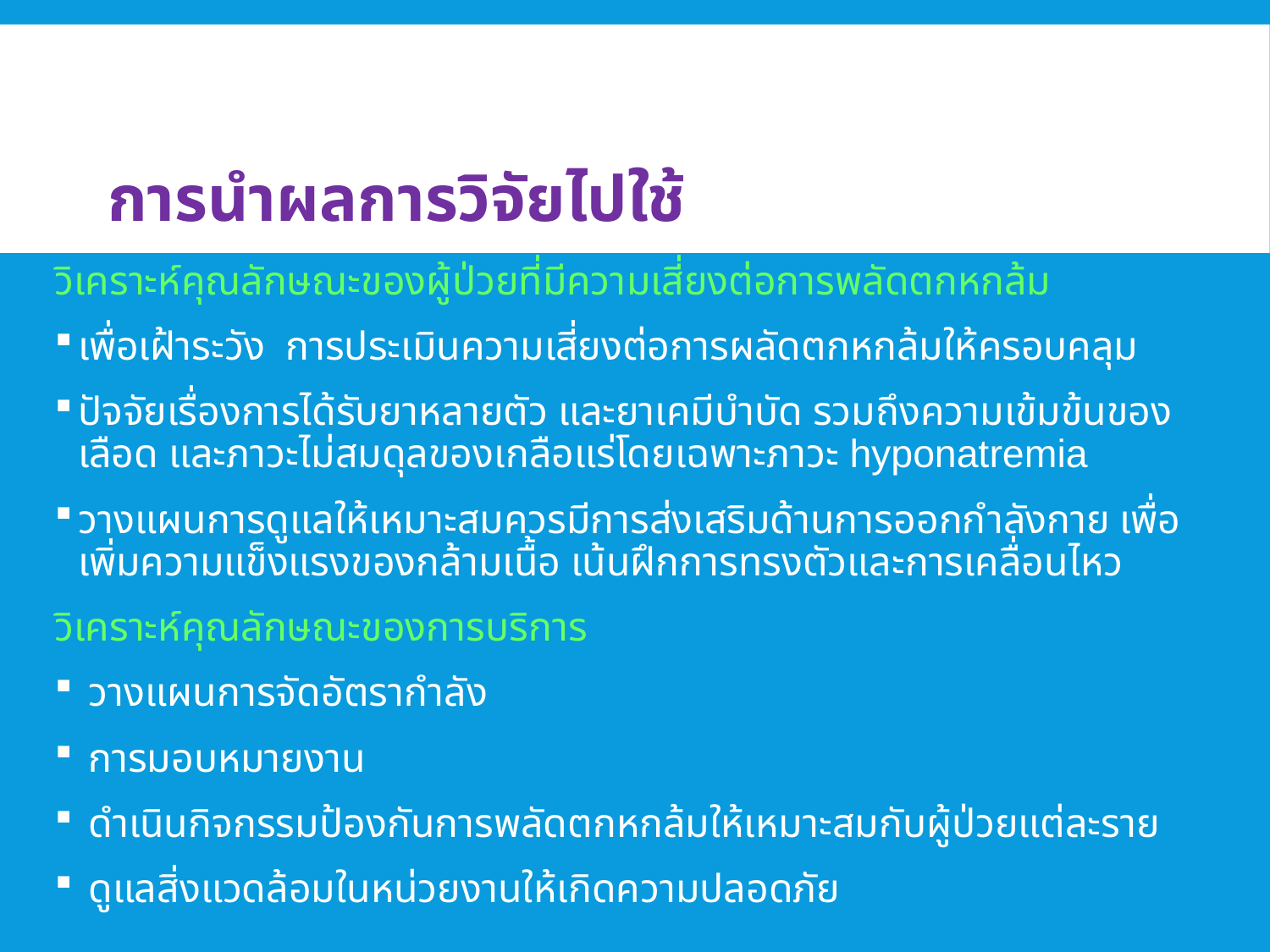

# การนำผลการวิจัยไปใช้

วิเคราะห์คุณลักษณะของผู้ป่วยที่มีความเสี่ยงต่อการพลัดตกหกล้ม
เพื่อเฝ้าระวัง  การประเมินความเสี่ยงต่อการผลัดตกหกล้มให้ครอบคลุม
ปัจจัยเรื่องการได้รับยาหลายตัว และยาเคมีบำบัด รวมถึงความเข้มข้นของเลือด และภาวะไม่สมดุลของเกลือแร่โดยเฉพาะภาวะ hyponatremia
วางแผนการดูแลให้เหมาะสมควรมีการส่งเสริมด้านการออกกำลังกาย เพื่อเพิ่มความแข็งแรงของกล้ามเนื้อ เน้นฝึกการทรงตัวและการเคลื่อนไหว
วิเคราะห์คุณลักษณะของการบริการ
 วางแผนการจัดอัตรากำลัง
 การมอบหมายงาน
 ดำเนินกิจกรรมป้องกันการพลัดตกหกล้มให้เหมาะสมกับผู้ป่วยแต่ละราย
 ดูแลสิ่งแวดล้อมในหน่วยงานให้เกิดความปลอดภัย